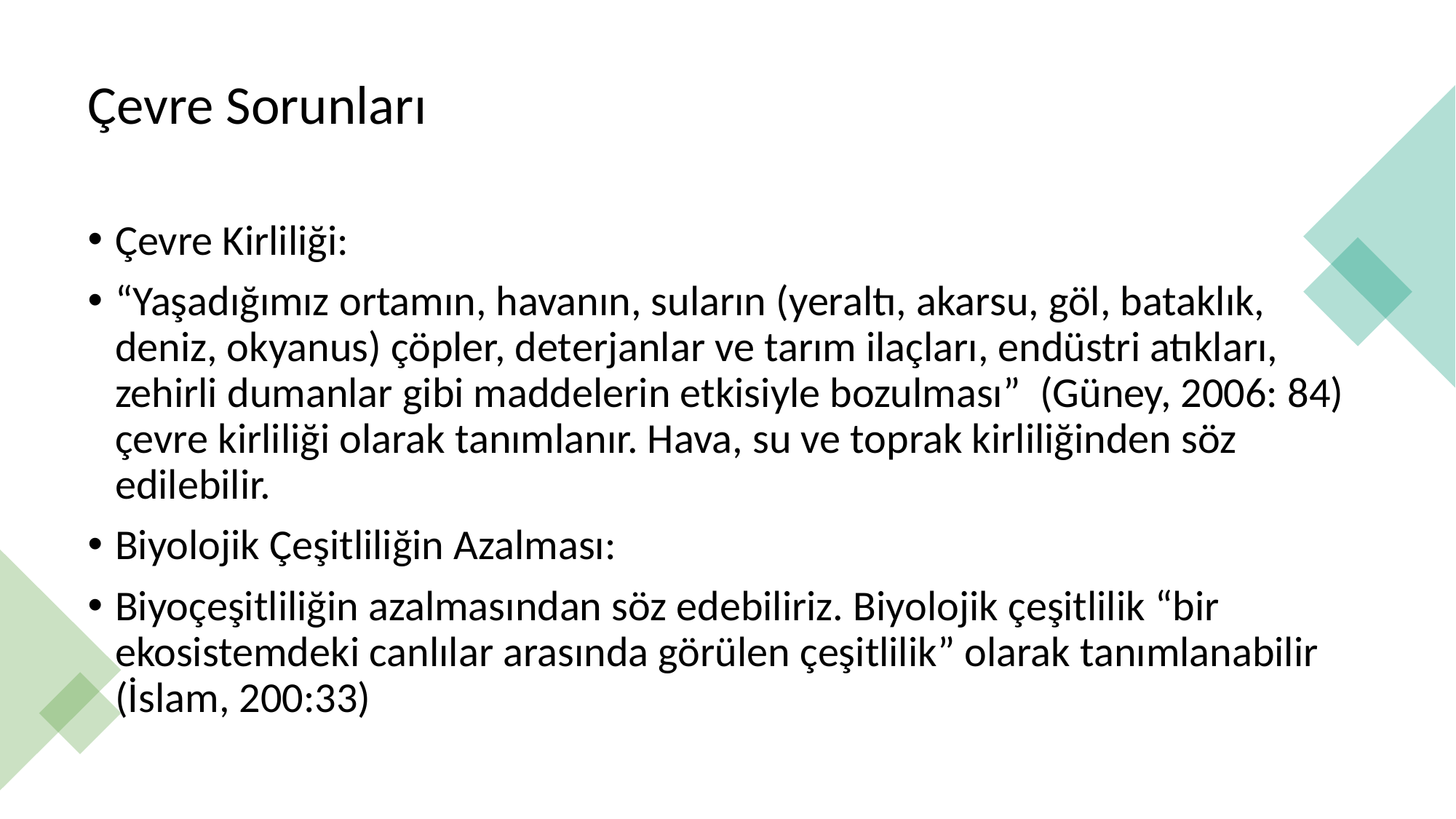

# Çevre Sorunları

Çevre Kirliliği:
“Yaşadığımız ortamın, havanın, suların (yeraltı, akarsu, göl, bataklık, deniz, okyanus) çöpler, deterjanlar ve tarım ilaçları, endüstri atıkları, zehirli dumanlar gibi maddelerin etkisiyle bozulması”  (Güney, 2006: 84) çevre kirliliği olarak tanımlanır. Hava, su ve toprak kirliliğinden söz edilebilir.
Biyolojik Çeşitliliğin Azalması:
Biyoçeşitliliğin azalmasından söz edebiliriz. Biyolojik çeşitlilik “bir ekosistemdeki canlılar arasında görülen çeşitlilik” olarak tanımlanabilir (İslam, 200:33)